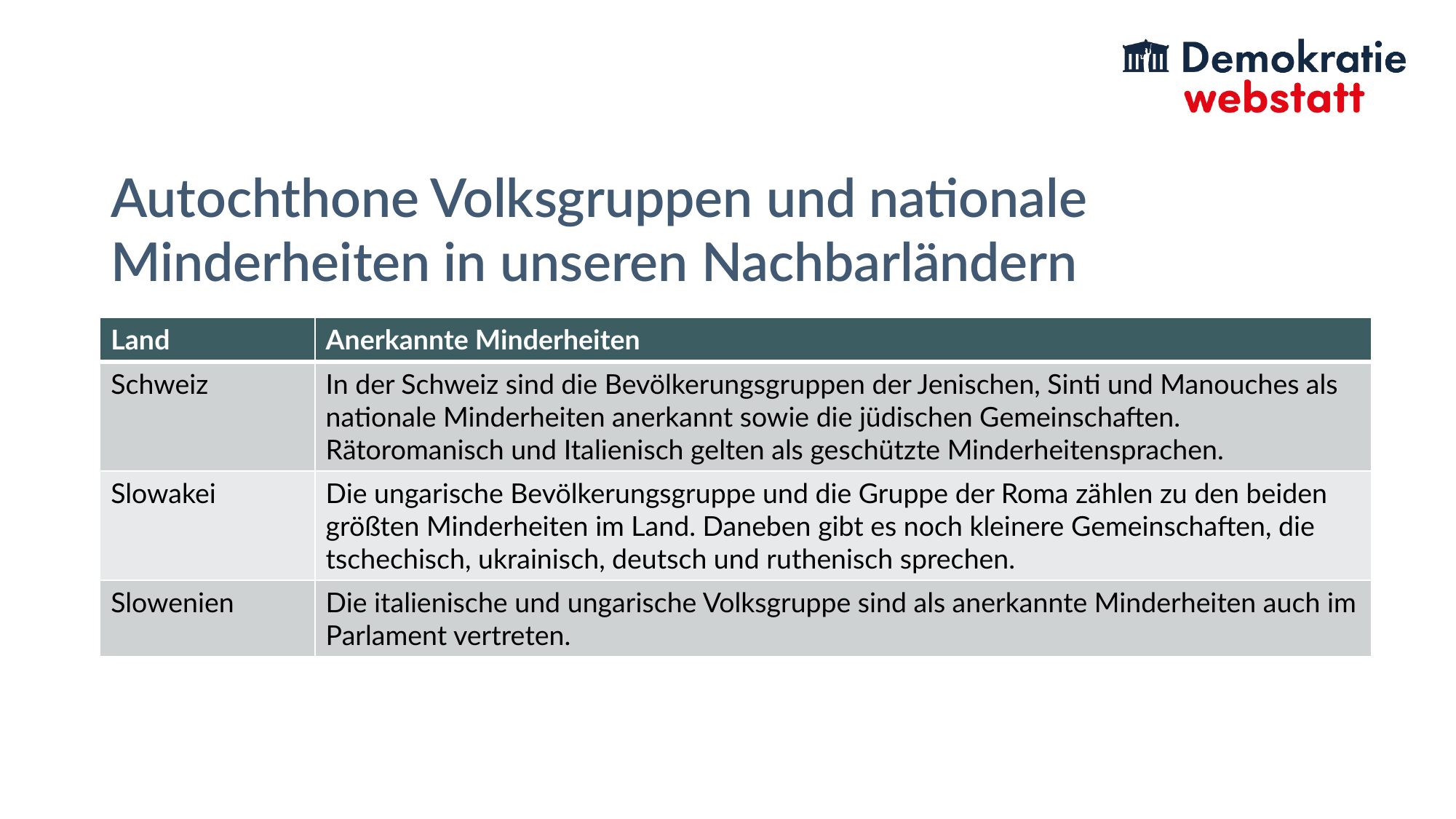

# Autochthone Volksgruppen und nationale Minderheiten in unseren Nachbarländern
| Land | Anerkannte Minderheiten |
| --- | --- |
| Schweiz | In der Schweiz sind die Bevölkerungsgruppen der Jenischen, Sinti und Manouches als nationale Minderheiten anerkannt sowie die jüdischen Gemeinschaften. Rätoromanisch und Italienisch gelten als geschützte Minderheitensprachen. |
| Slowakei | Die ungarische Bevölkerungsgruppe und die Gruppe der Roma zählen zu den beiden größten Minderheiten im Land. Daneben gibt es noch kleinere Gemeinschaften, die tschechisch, ukrainisch, deutsch und ruthenisch sprechen. |
| Slowenien | Die italienische und ungarische Volksgruppe sind als anerkannte Minderheiten auch im Parlament vertreten. |